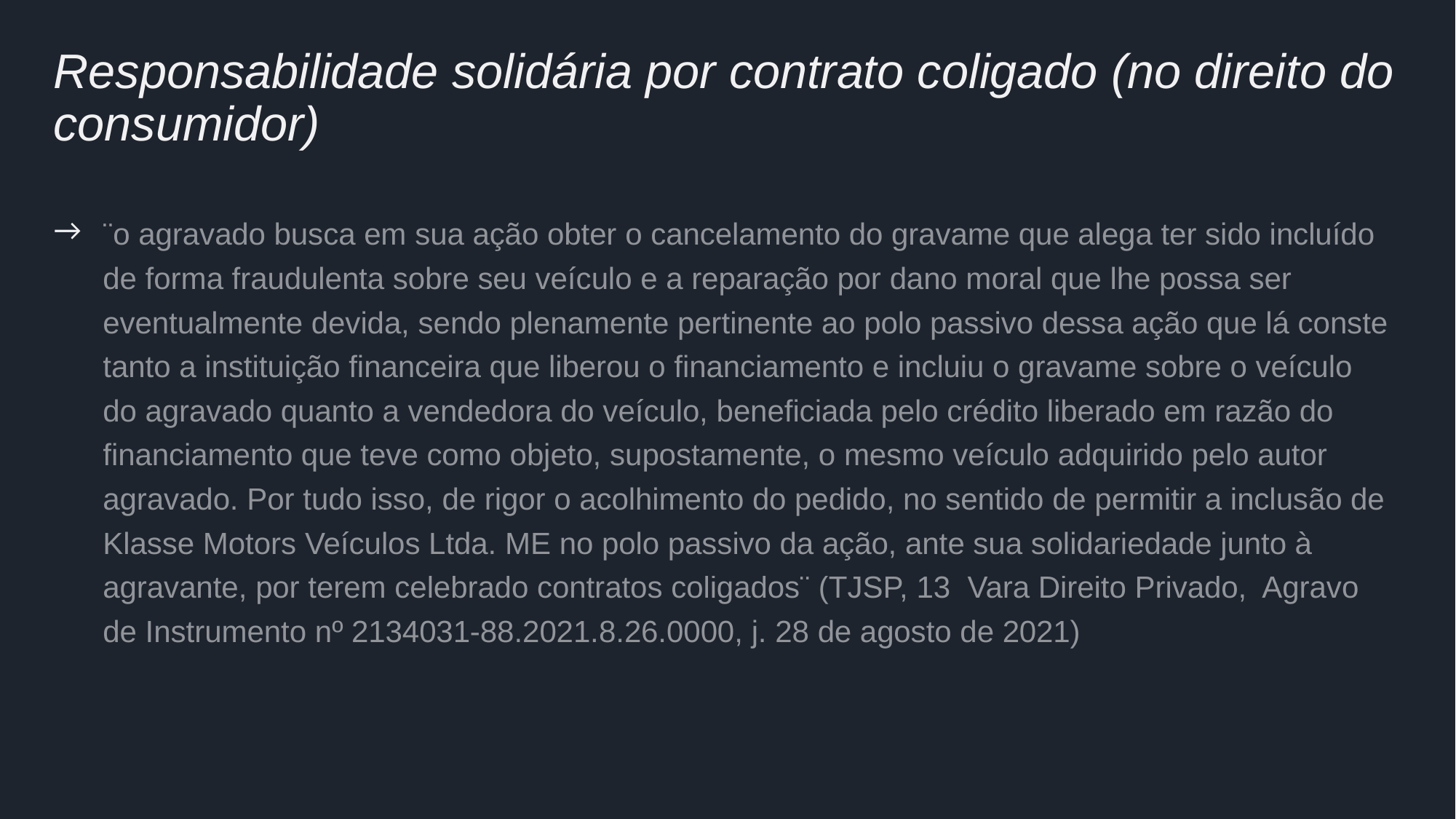

# Responsabilidade solidária por contrato coligado (no direito do consumidor)
¨o agravado busca em sua ação obter o cancelamento do gravame que alega ter sido incluído de forma fraudulenta sobre seu veículo e a reparação por dano moral que lhe possa ser eventualmente devida, sendo plenamente pertinente ao polo passivo dessa ação que lá conste tanto a instituição financeira que liberou o financiamento e incluiu o gravame sobre o veículo do agravado quanto a vendedora do veículo, beneficiada pelo crédito liberado em razão do financiamento que teve como objeto, supostamente, o mesmo veículo adquirido pelo autor agravado. Por tudo isso, de rigor o acolhimento do pedido, no sentido de permitir a inclusão de Klasse Motors Veículos Ltda. ME no polo passivo da ação, ante sua solidariedade junto à agravante, por terem celebrado contratos coligados¨ (TJSP, 13  Vara Direito Privado,  Agravo de Instrumento nº 2134031-88.2021.8.26.0000, j. 28 de agosto de 2021)